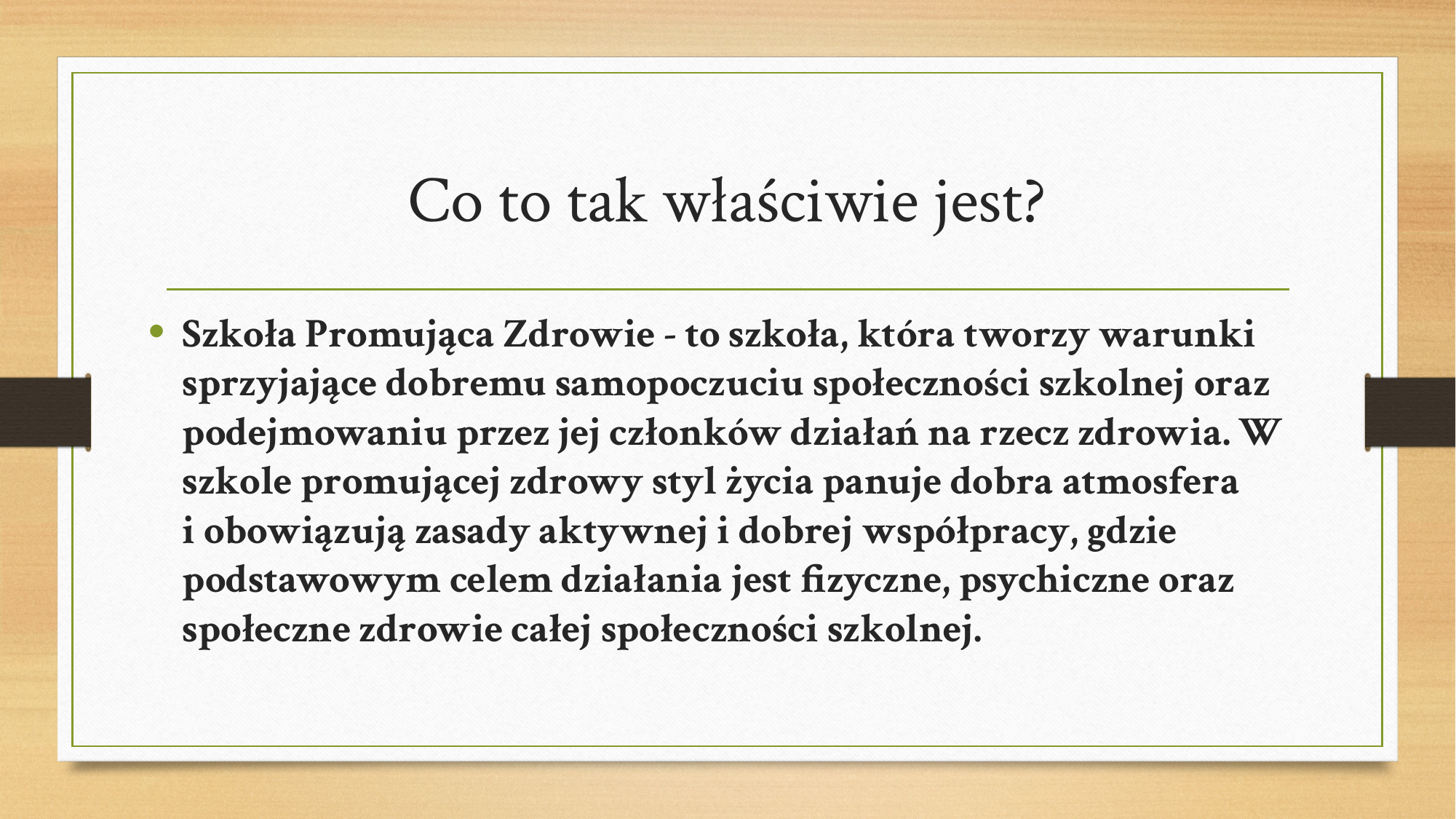

# Co to tak właściwie jest?
Szkoła Promująca Zdrowie - to szkoła, która tworzy warunki sprzyjające dobremu samopoczuciu społeczności szkolnej oraz podejmowaniu przez jej członków działań na rzecz zdrowia. W szkole promującej zdrowy styl życia panuje dobra atmosfera i obowiązują zasady aktywnej i dobrej współpracy, gdzie podstawowym celem działania jest fizyczne, psychiczne oraz społeczne zdrowie całej społeczności szkolnej.